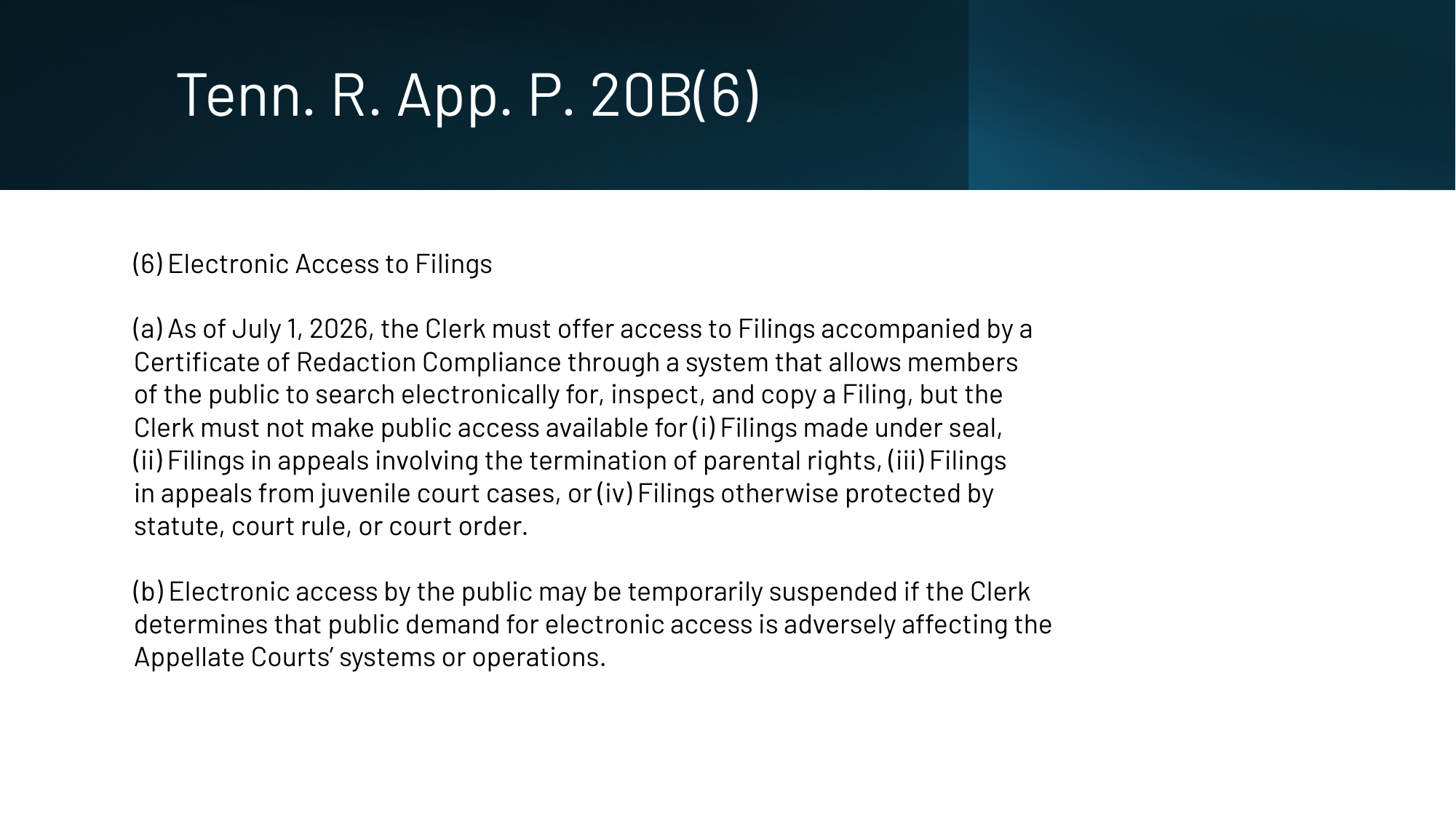

# Tenn. R. App. P. 20B(6)
(6) Electronic Access to Filings

(a) As of July 1, 2026, the Clerk must offer access to Filings accompanied by a
Certificate of Redaction Compliance through a system that allows members
of the public to search electronically for, inspect, and copy a Filing, but the
Clerk must not make public access available for (i) Filings made under seal,
(ii) Filings in appeals involving the termination of parental rights, (iii) Filings
in appeals from juvenile court cases, or (iv) Filings otherwise protected by
statute, court rule, or court order.

(b) Electronic access by the public may be temporarily suspended if the Clerk
determines that public demand for electronic access is adversely affecting the
Appellate Courts’ systems or operations.